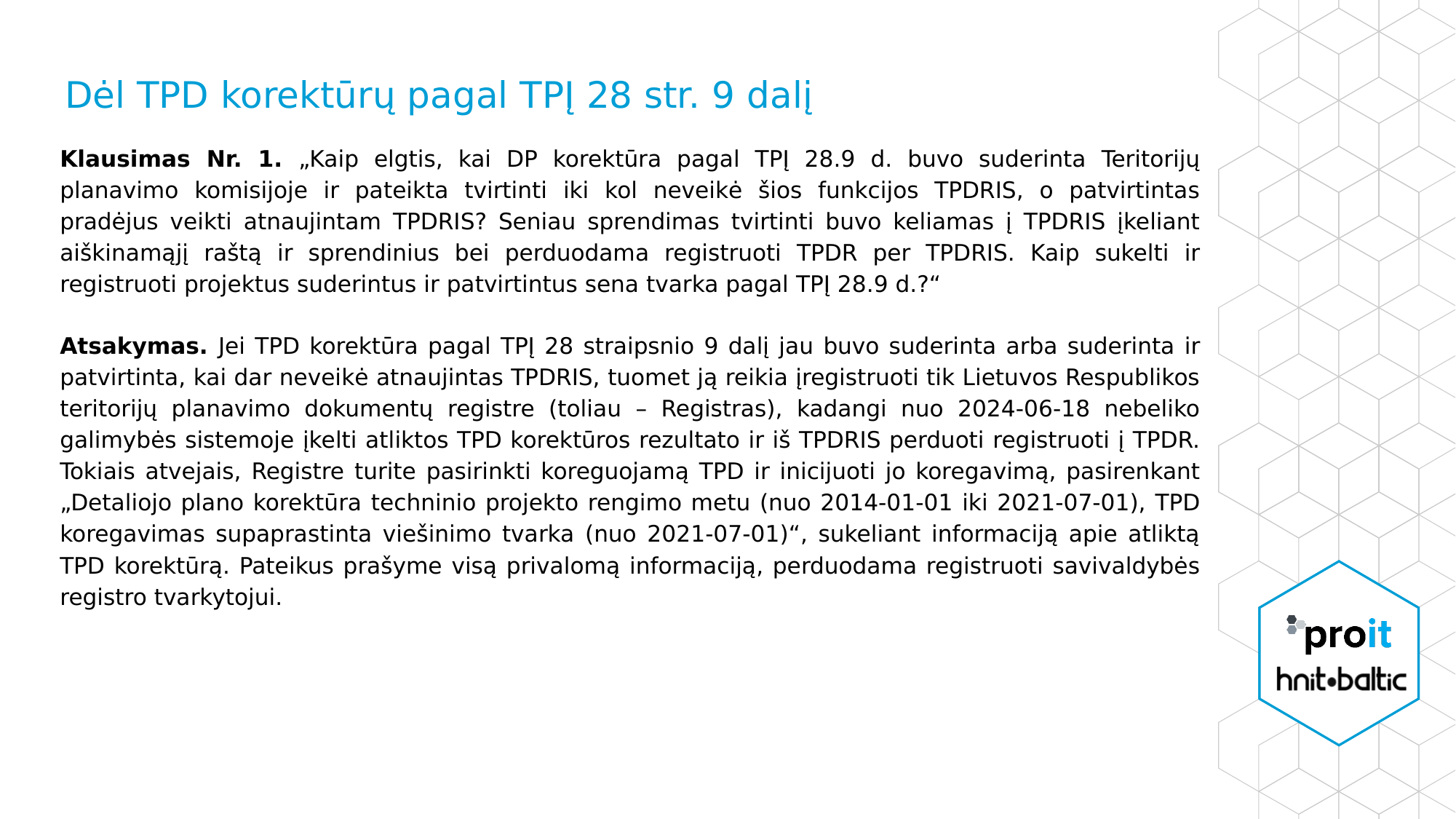

# Dėl TPD korektūrų pagal TPĮ 28 str. 9 dalį
Klausimas Nr. 1. „Kaip elgtis, kai DP korektūra pagal TPĮ 28.9 d. buvo suderinta Teritorijų planavimo komisijoje ir pateikta tvirtinti iki kol neveikė šios funkcijos TPDRIS, o patvirtintas pradėjus veikti atnaujintam TPDRIS? Seniau sprendimas tvirtinti buvo keliamas į TPDRIS įkeliant aiškinamąjį raštą ir sprendinius bei perduodama registruoti TPDR per TPDRIS. Kaip sukelti ir registruoti projektus suderintus ir patvirtintus sena tvarka pagal TPĮ 28.9 d.?“
Atsakymas. Jei TPD korektūra pagal TPĮ 28 straipsnio 9 dalį jau buvo suderinta arba suderinta ir patvirtinta, kai dar neveikė atnaujintas TPDRIS, tuomet ją reikia įregistruoti tik Lietuvos Respublikos teritorijų planavimo dokumentų registre (toliau – Registras), kadangi nuo 2024-06-18 nebeliko galimybės sistemoje įkelti atliktos TPD korektūros rezultato ir iš TPDRIS perduoti registruoti į TPDR. Tokiais atvejais, Registre turite pasirinkti koreguojamą TPD ir inicijuoti jo koregavimą, pasirenkant „Detaliojo plano korektūra techninio projekto rengimo metu (nuo 2014-01-01 iki 2021-07-01), TPD koregavimas supaprastinta viešinimo tvarka (nuo 2021-07-01)“, sukeliant informaciją apie atliktą TPD korektūrą. Pateikus prašyme visą privalomą informaciją, perduodama registruoti savivaldybės registro tvarkytojui.